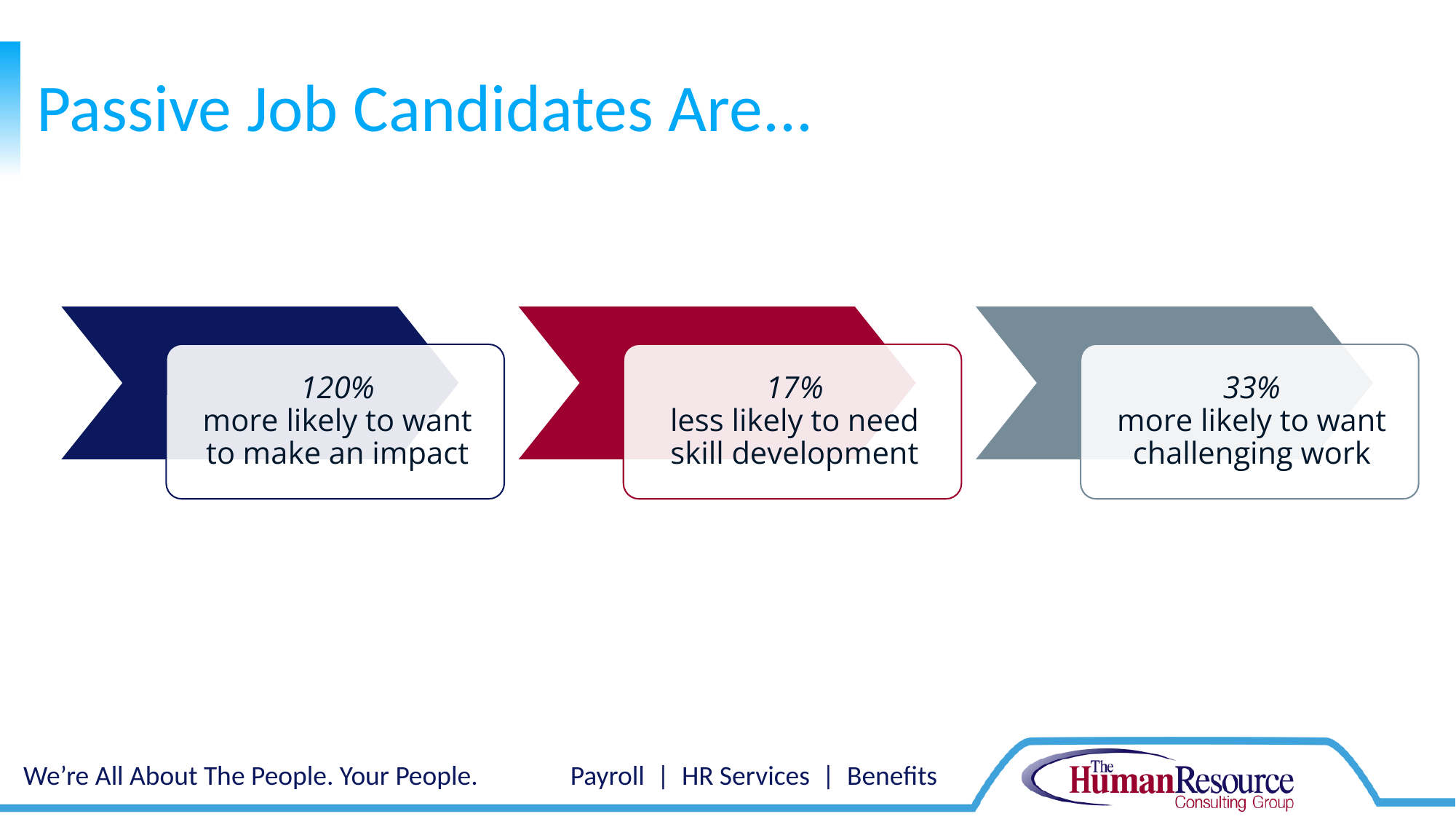

# Passive Job Candidates Are...
120%
more likely to want to make an impact
17%
less likely to need skill development
33%
more likely to want challenging work